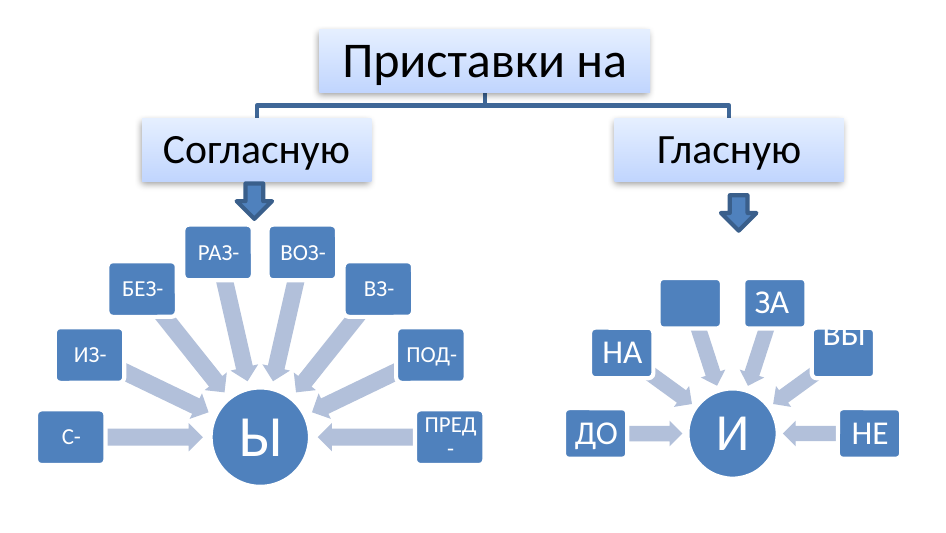

Приставки на
Согласную
Гласную
Ы
С-
ИЗ-
БЕЗ-
РАЗ-
ВОЗ-
ВЗ-
ПОД-
ПРЕД-

И
ДО
НА
ПО
ЗА
ВЫ
НЕ